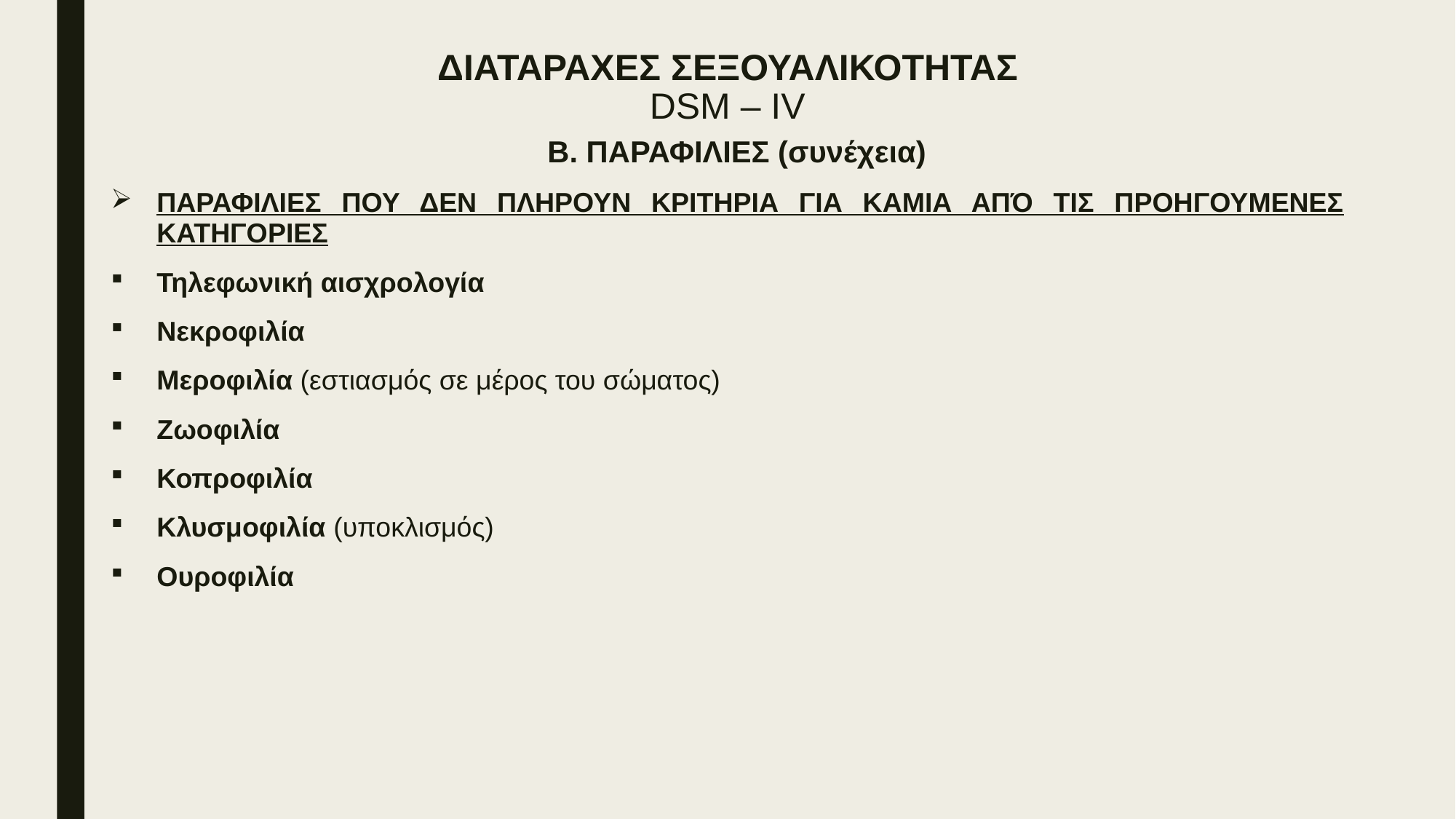

# ΔΙΑΤΑΡΑΧΕΣ ΣΕΞΟΥΑΛΙΚΟΤΗΤΑΣ DSM – IV
			Β. ΠΑΡΑΦΙΛΙΕΣ (συνέχεια)
ΠΑΡΑΦΙΛΙΕΣ ΠΟΥ ΔΕΝ ΠΛΗΡΟΥΝ ΚΡΙΤΗΡΙΑ ΓΙΑ ΚΑΜΙΑ ΑΠΌ ΤΙΣ ΠΡΟΗΓΟΥΜΕΝΕΣ ΚΑΤΗΓΟΡΙΕΣ
Τηλεφωνική αισχρολογία
Νεκροφιλία
Μεροφιλία (εστιασμός σε μέρος του σώματος)
Ζωοφιλία
Κοπροφιλία
Κλυσμοφιλία (υποκλισμός)
Ουροφιλία